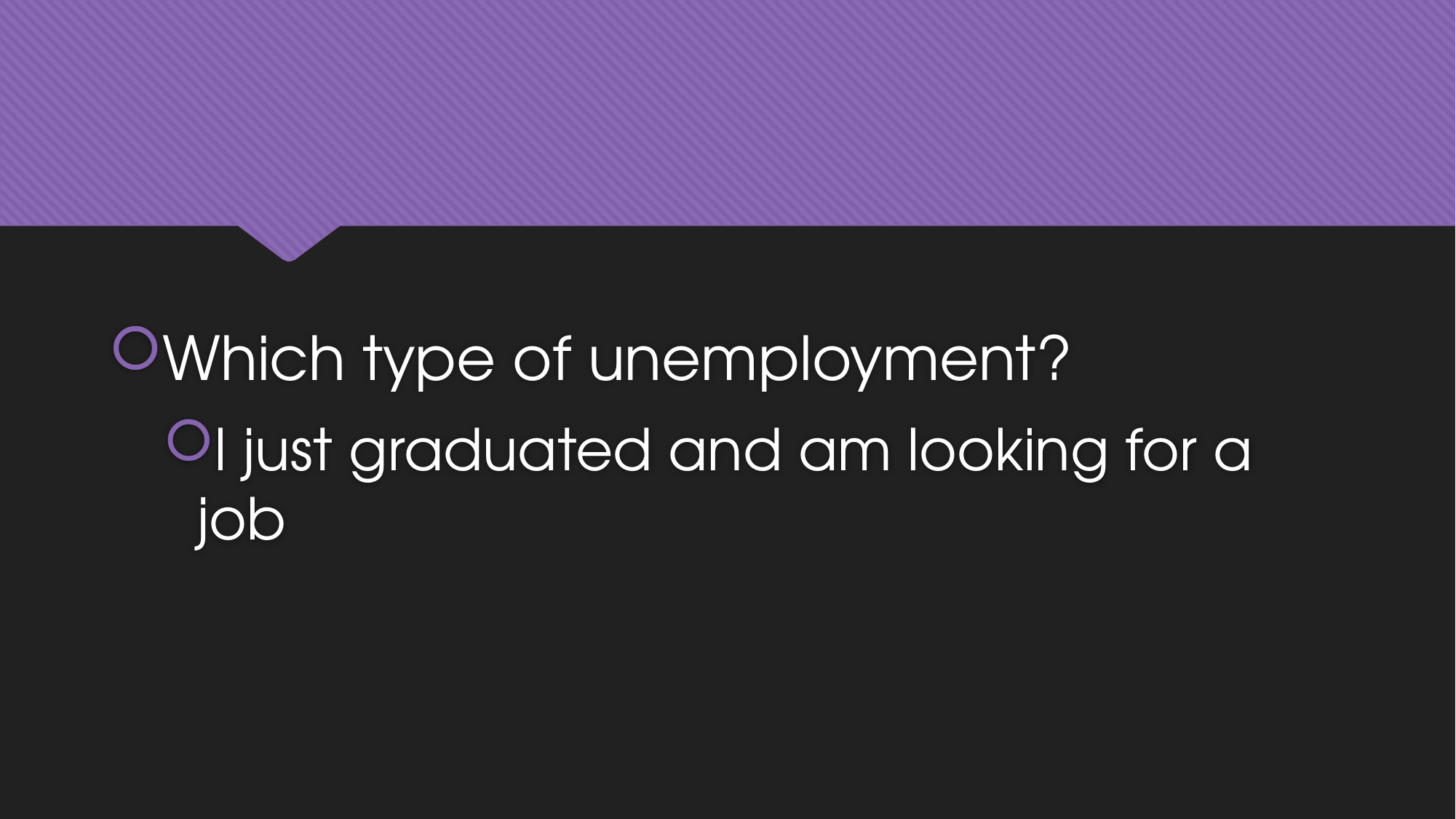

#
Which type of unemployment?
I just graduated and am looking for a job